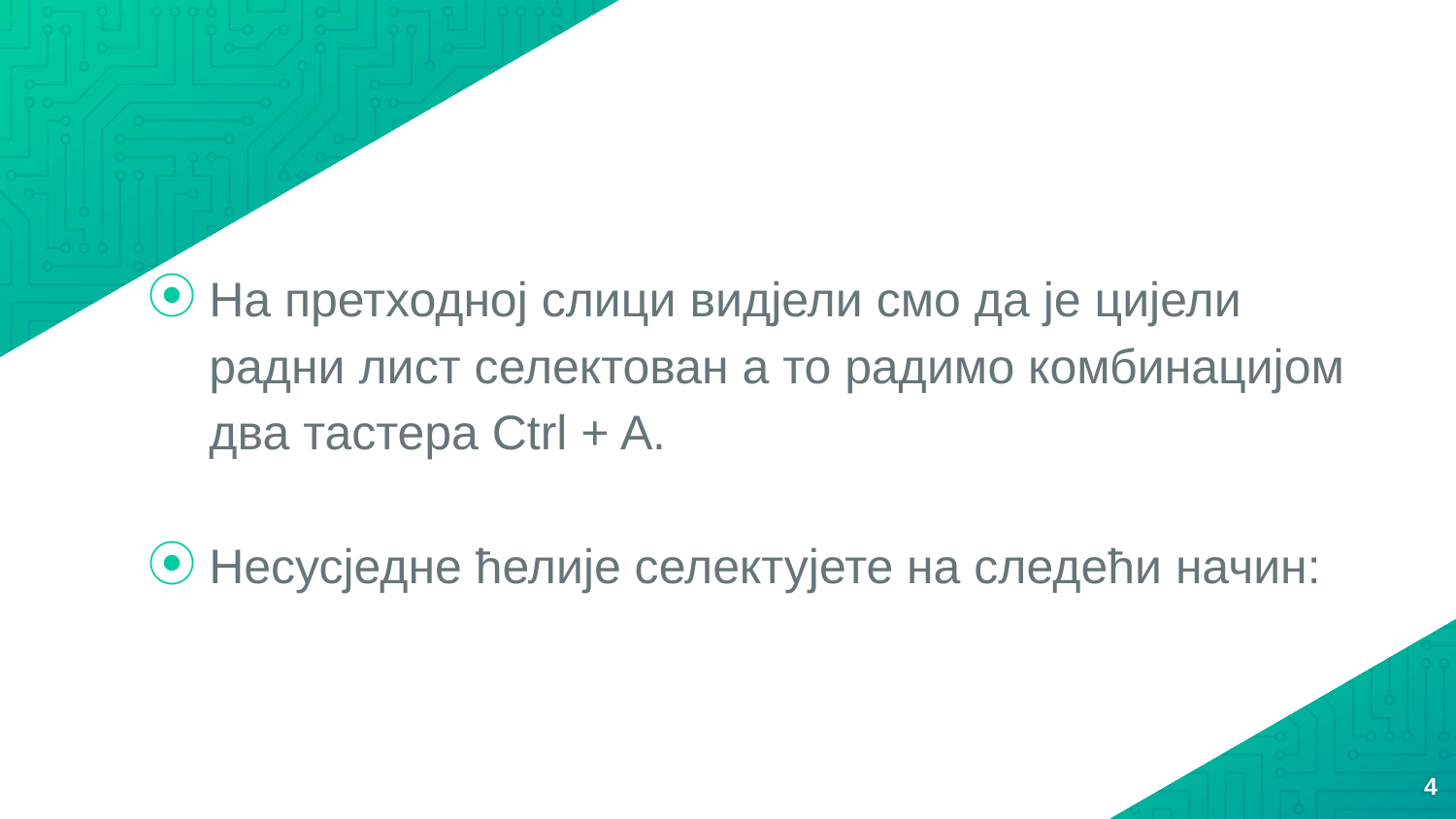

#
На претходној слици видјели смо да је цијели радни лист селектован а то радимо комбинацијом два тастера Ctrl + A.

Несусједне ћелије селектујете на следећи начин:

4